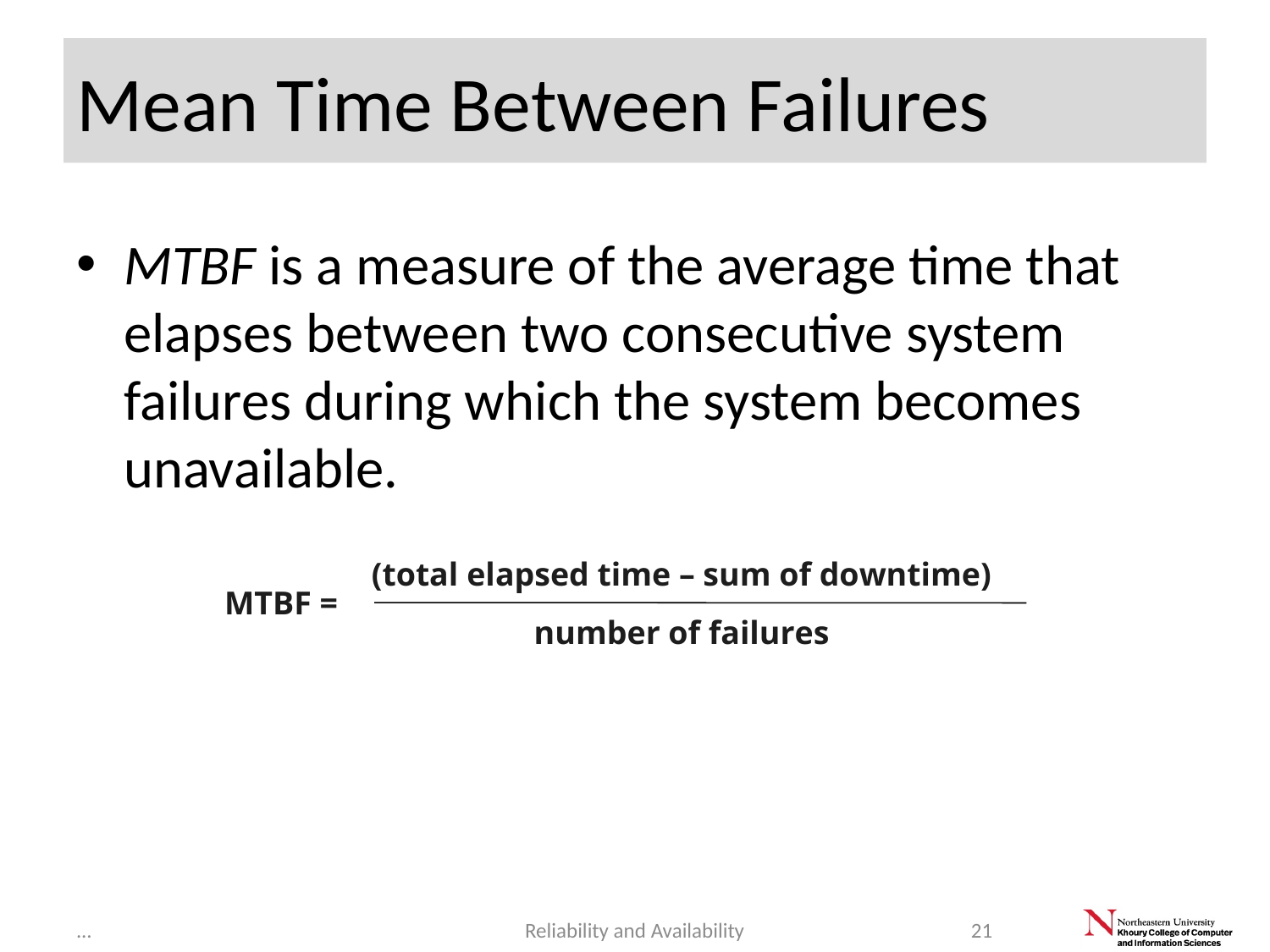

# Mean Time Between Failures
MTBF is a measure of the average time that elapses between two consecutive system failures during which the system becomes unavailable.
(total elapsed time – sum of downtime)
MTBF =
number of failures
...
Reliability and Availability
21